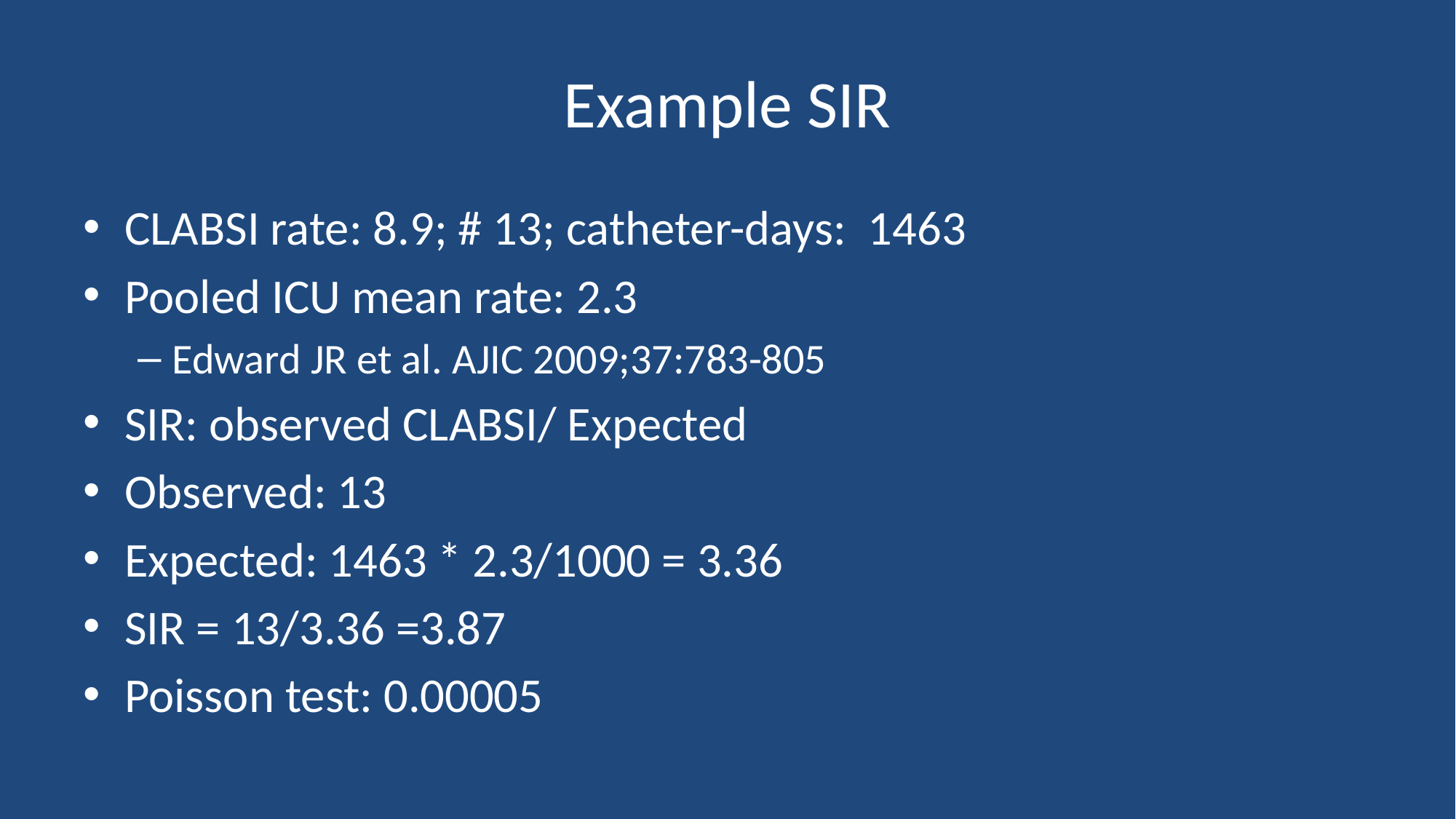

# Example SIR
CLABSI rate: 8.9; # 13; catheter-days:  1463
Pooled ICU mean rate: 2.3
Edward JR et al. AJIC 2009;37:783-805
SIR: observed CLABSI/ Expected
Observed: 13
Expected: 1463 * 2.3/1000 = 3.36
SIR = 13/3.36 =3.87
Poisson test: 0.00005